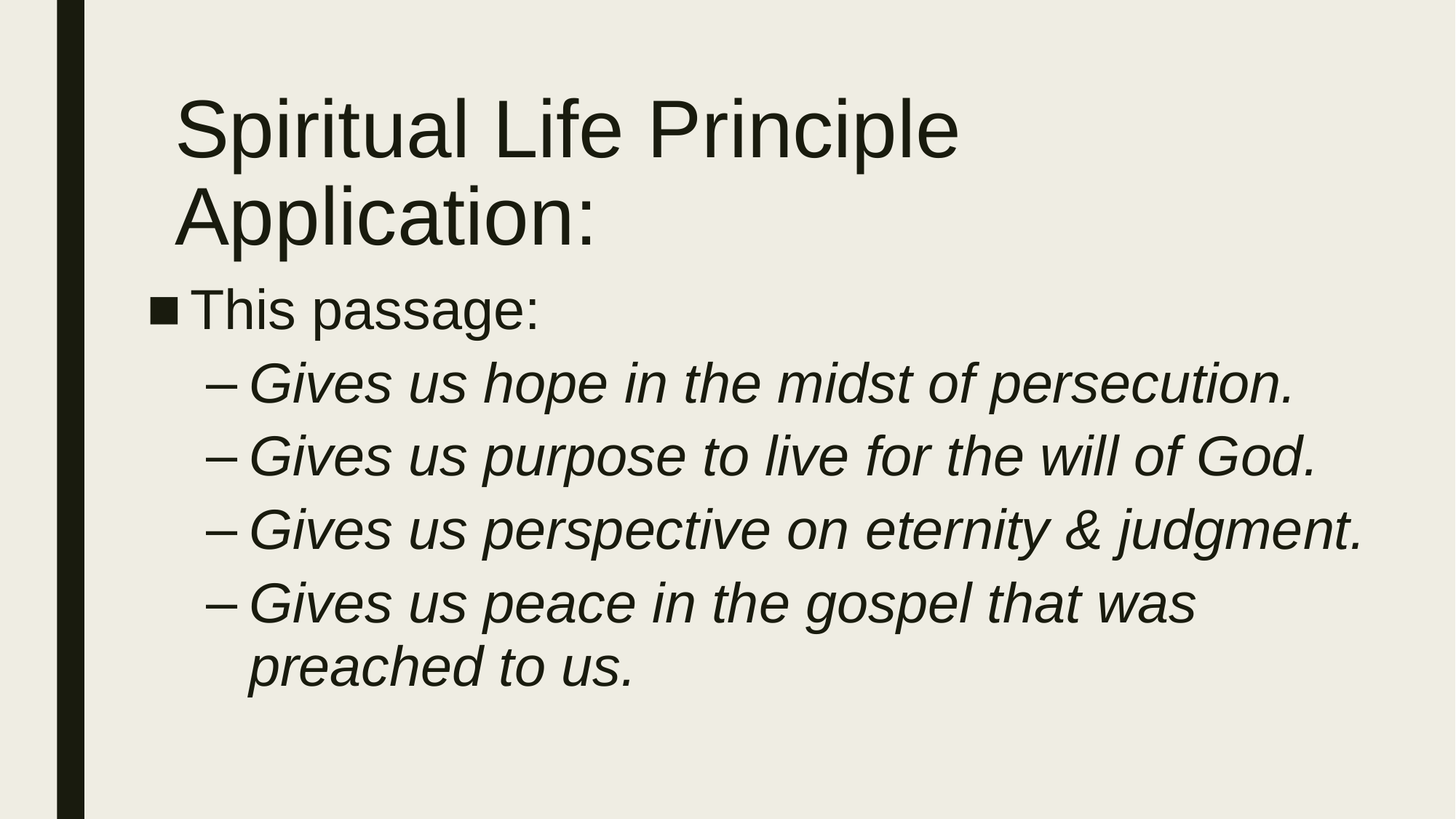

# Spiritual Life Principle Application:
This passage:
Gives us hope in the midst of persecution.
Gives us purpose to live for the will of God.
Gives us perspective on eternity & judgment.
Gives us peace in the gospel that was preached to us.